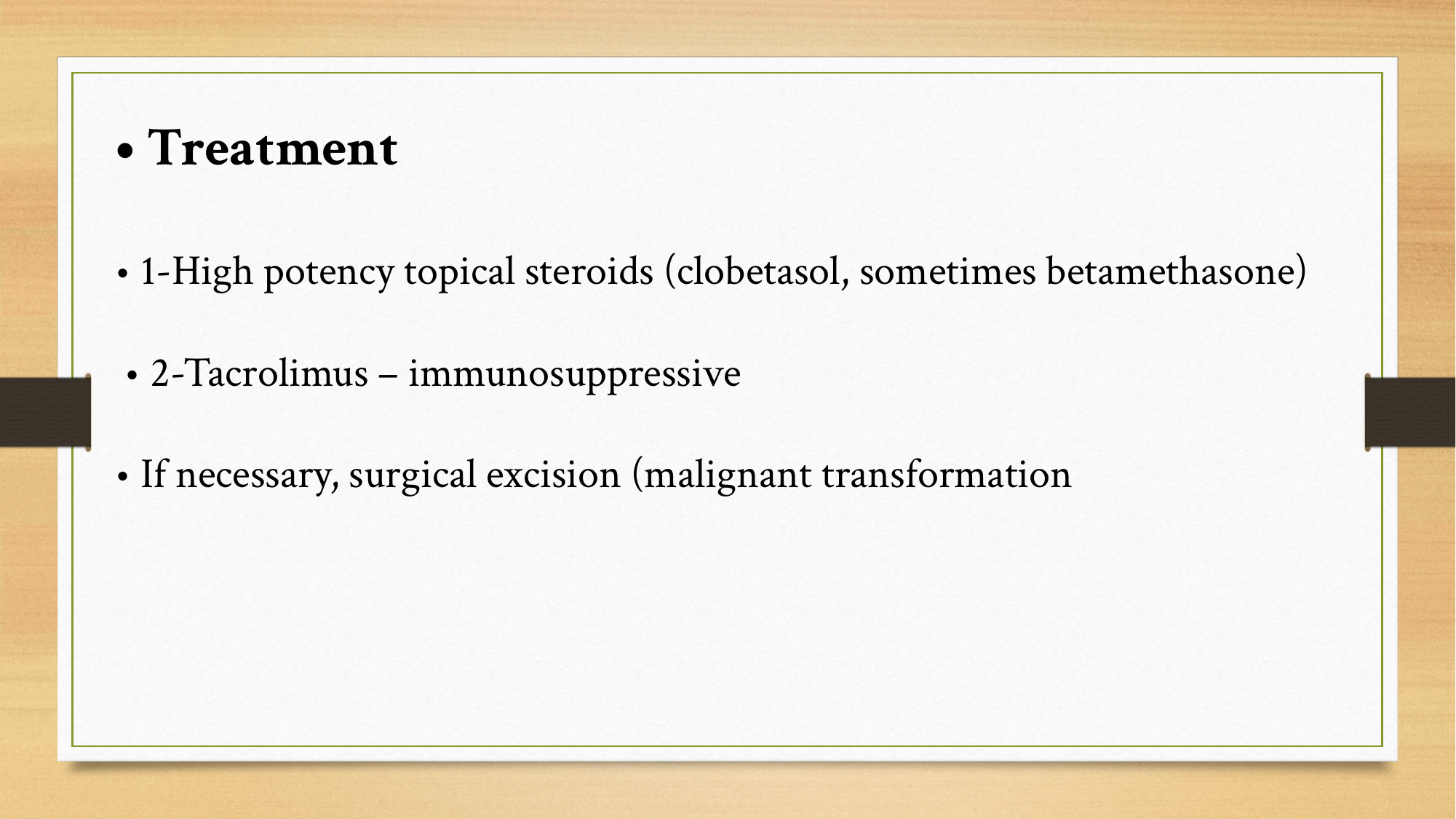

• Treatment

• 1-High potency topical steroids (clobetasol, sometimes betamethasone)

 • 2-Tacrolimus – immunosuppressive

• If necessary, surgical excision (malignant transformation